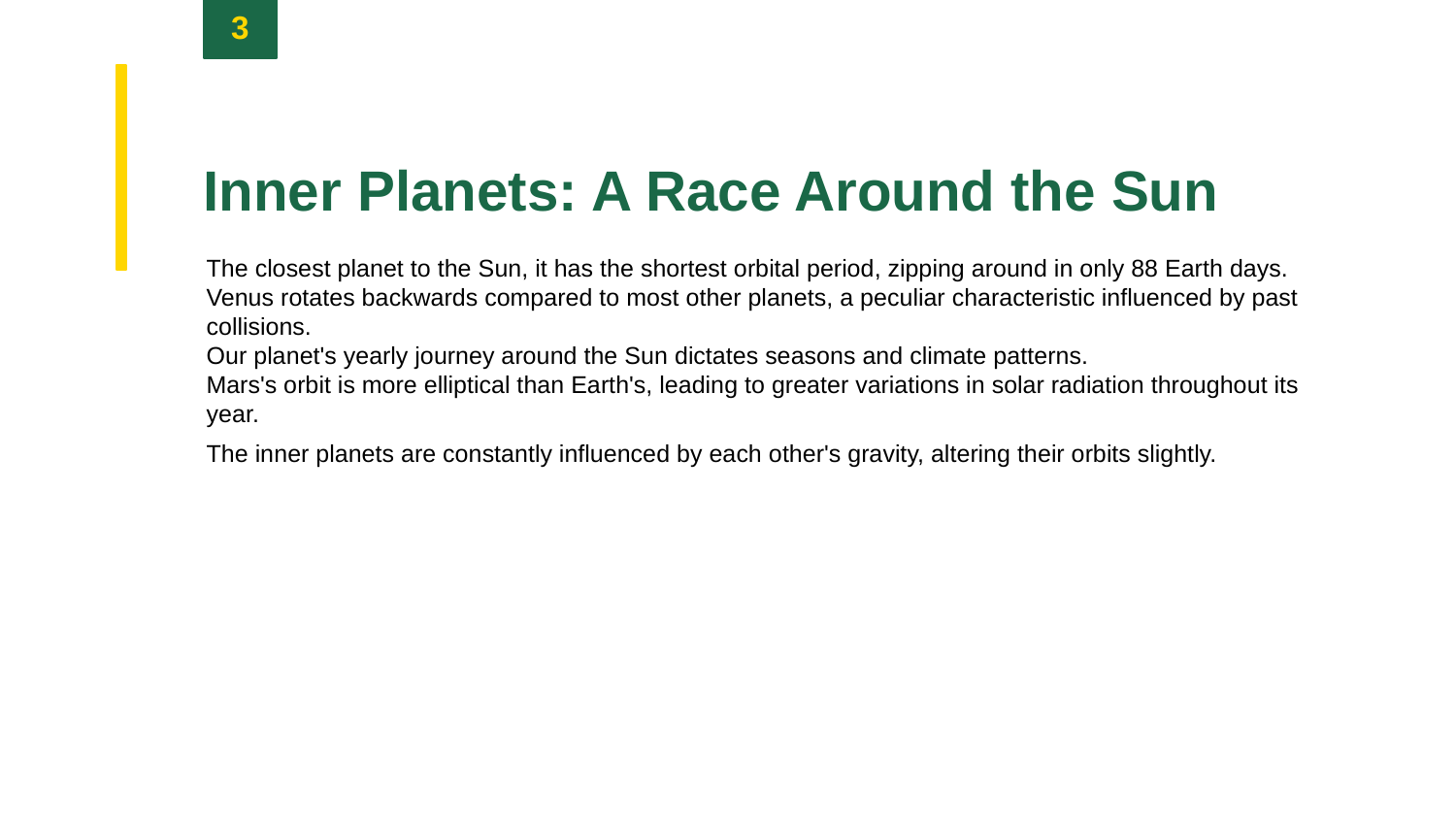

3

Inner Planets: A Race Around the Sun
The closest planet to the Sun, it has the shortest orbital period, zipping around in only 88 Earth days.
Venus rotates backwards compared to most other planets, a peculiar characteristic influenced by past collisions.
Our planet's yearly journey around the Sun dictates seasons and climate patterns.
Mars's orbit is more elliptical than Earth's, leading to greater variations in solar radiation throughout its year.
The inner planets are constantly influenced by each other's gravity, altering their orbits slightly.